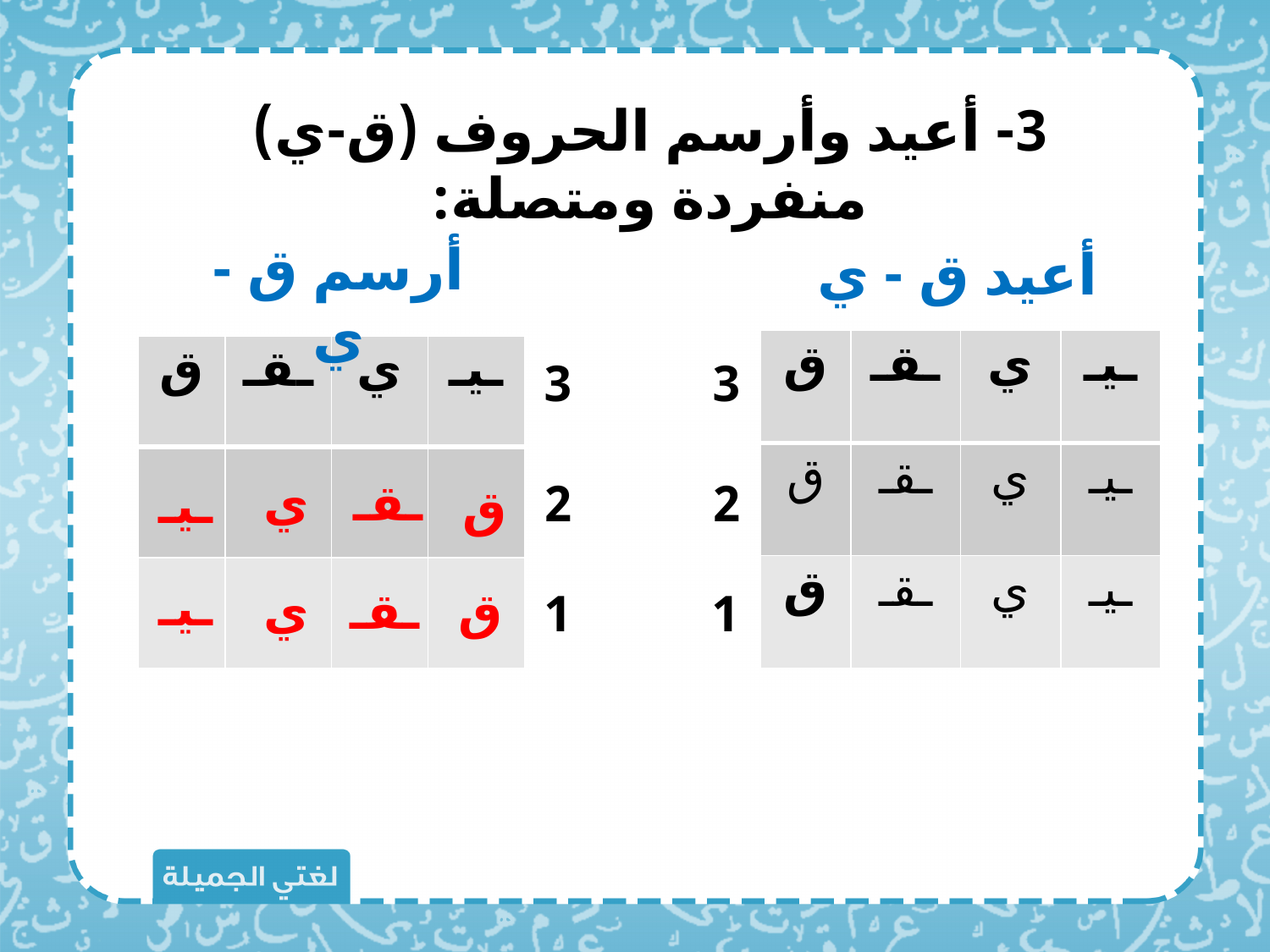

3- أعيد وأرسم الحروف (ق-ي) منفردة ومتصلة:
أرسم ق - ي
أعيد ق - ي
| ق | ـقـ | ي | ـيـ |
| --- | --- | --- | --- |
| ق | ـقـ | ي | ـيـ |
| ق | ـقـ | ي | ـيـ |
| ق | ـقـ | ي | ـيـ |
| --- | --- | --- | --- |
|  |  |  |  |
|  |  |  |  |
3
3
ي
ـقـ
2
2
ـيـ
ق
ـيـ
ي
ـقـ
ق
1
1